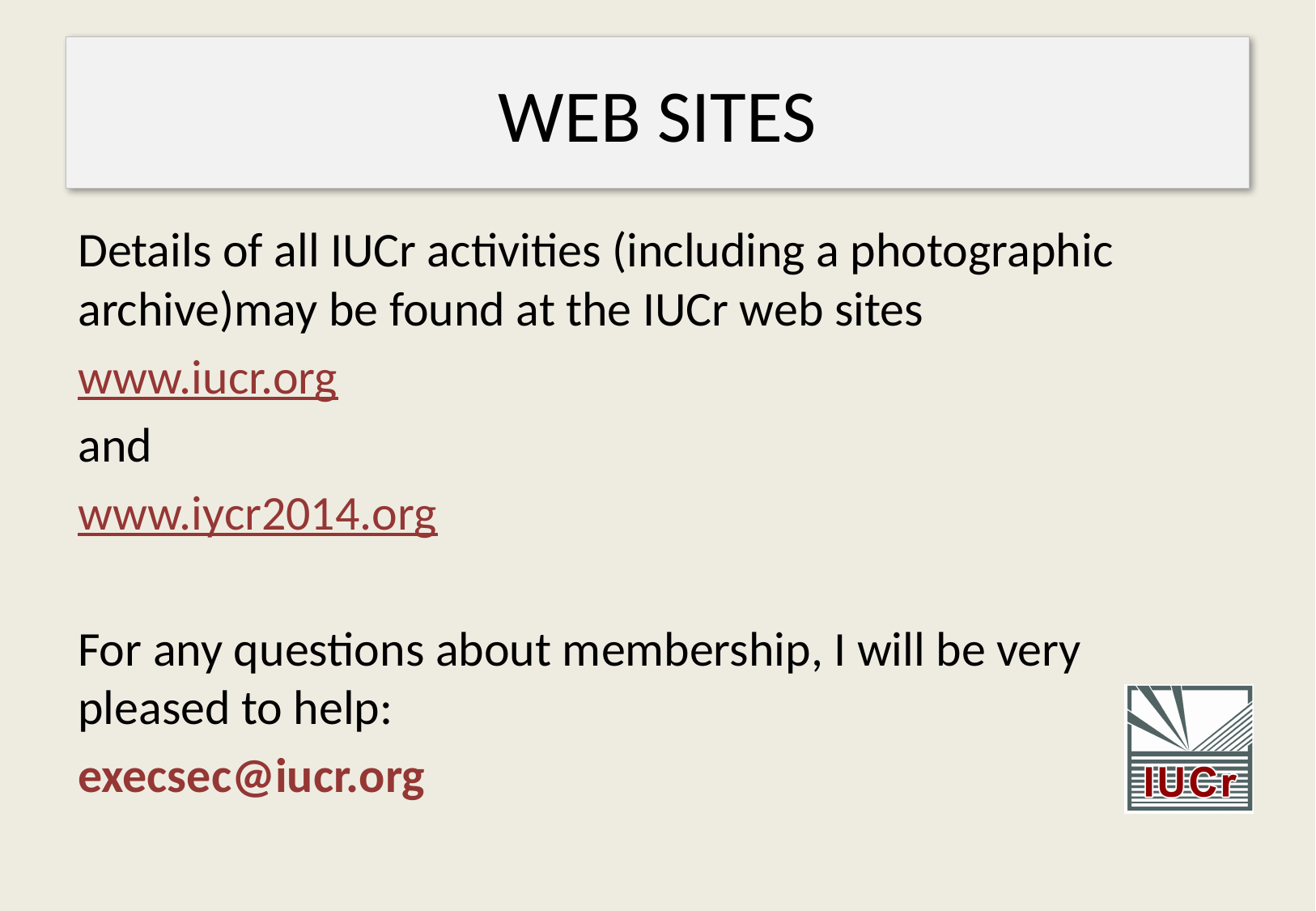

# WEB SITES
Details of all IUCr activities (including a photographic archive)may be found at the IUCr web sites
www.iucr.org
and
www.iycr2014.org

For any questions about membership, I will be very pleased to help:
execsec@iucr.org